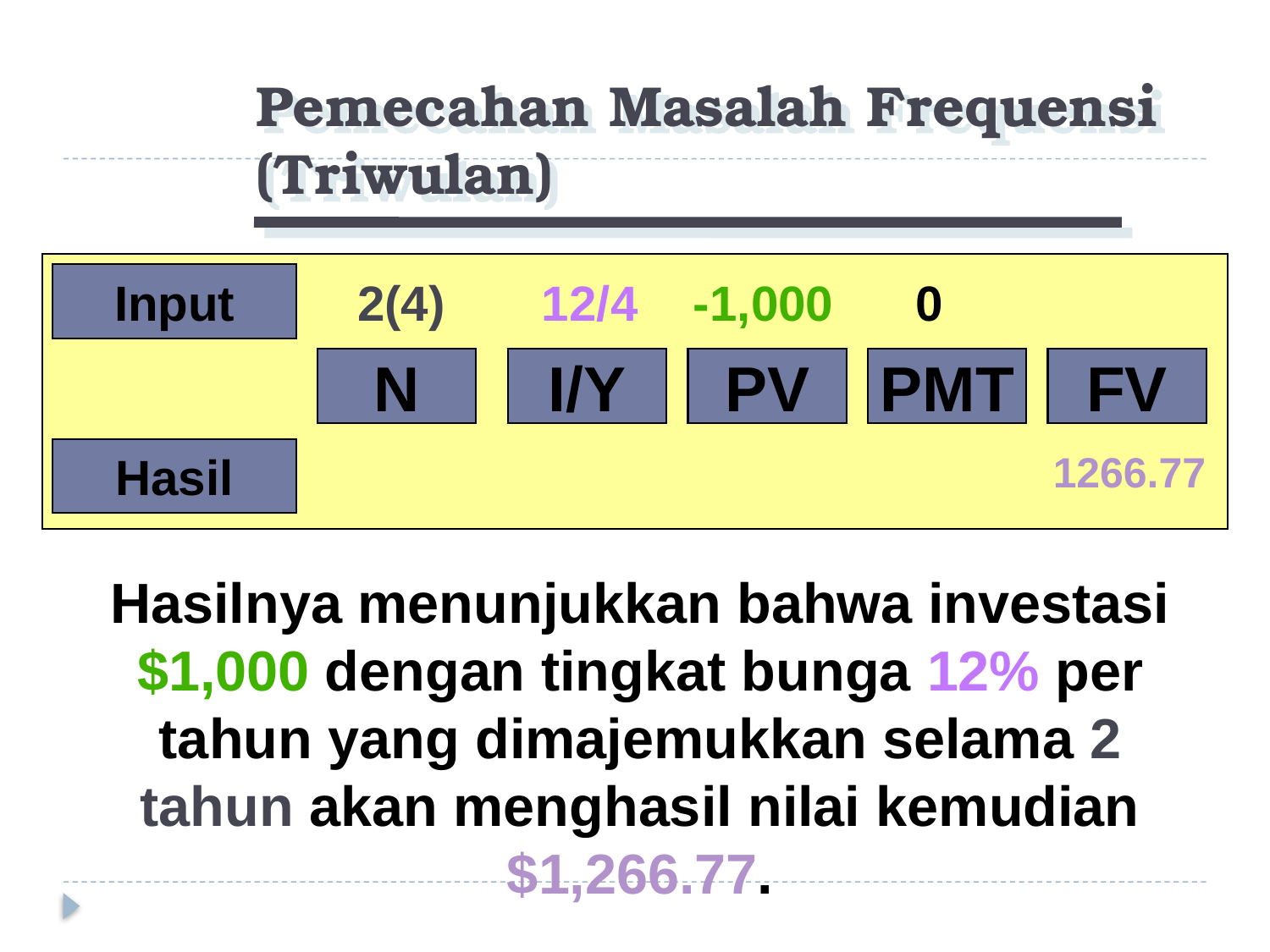

# Pemecahan Masalah Frequensi (Triwulan)

Input
  2(4)       12/4    -1,000      0
N
I/Y
PV
PMT
FV
                                                             1266.77
Hasil
Hasilnya menunjukkan bahwa investasi $1,000 dengan tingkat bunga 12% per tahun yang dimajemukkan selama 2 tahun akan menghasil nilai kemudian $1,266.77.